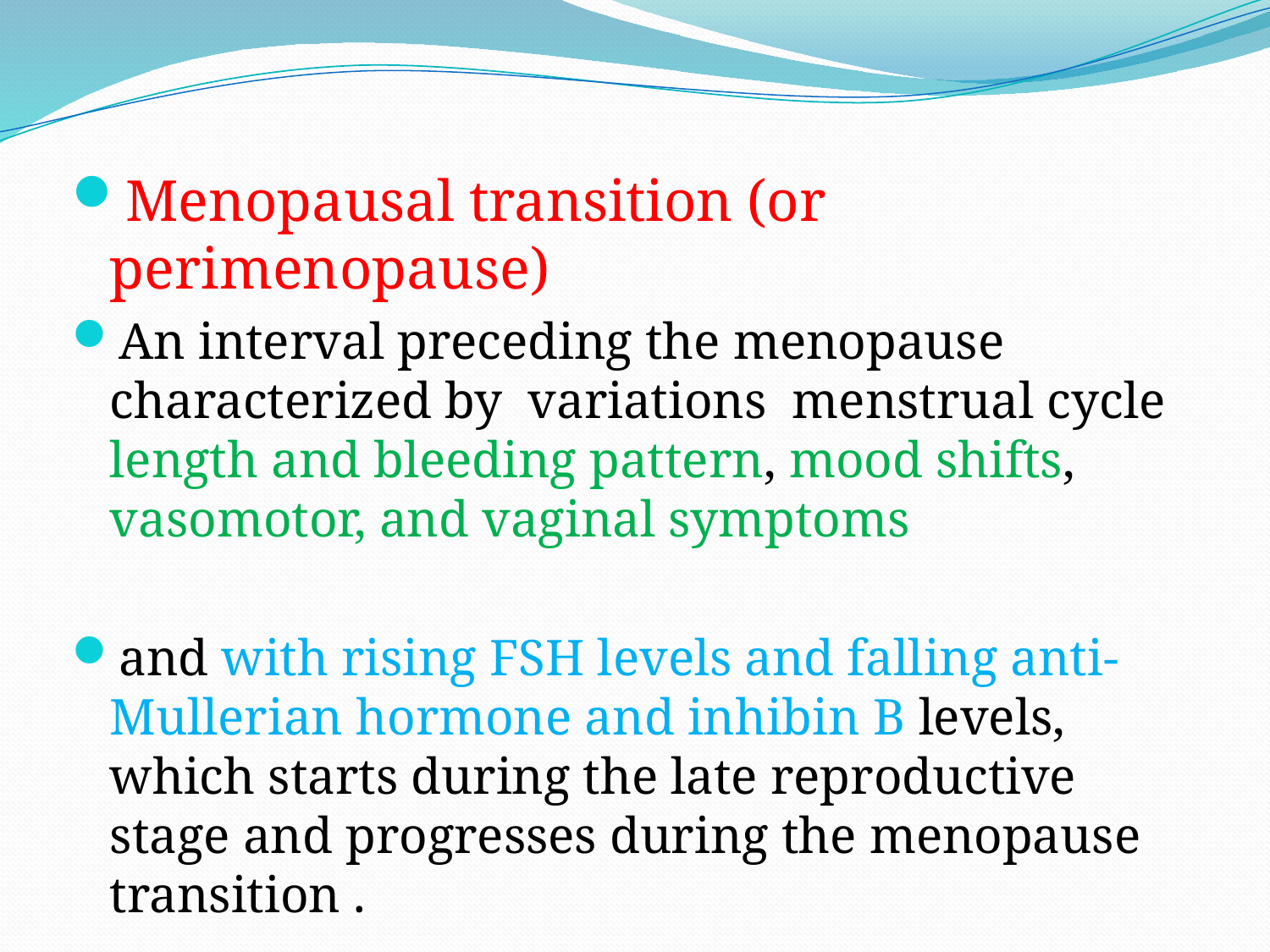

Menopausal transition (or perimenopause)
An interval preceding the menopause characterized by  variations  menstrual cycle length and bleeding pattern, mood shifts, vasomotor, and vaginal symptoms

and with rising FSH levels and falling anti-Mullerian hormone and inhibin B levels, which starts during the late reproductive stage and progresses during the menopause transition .